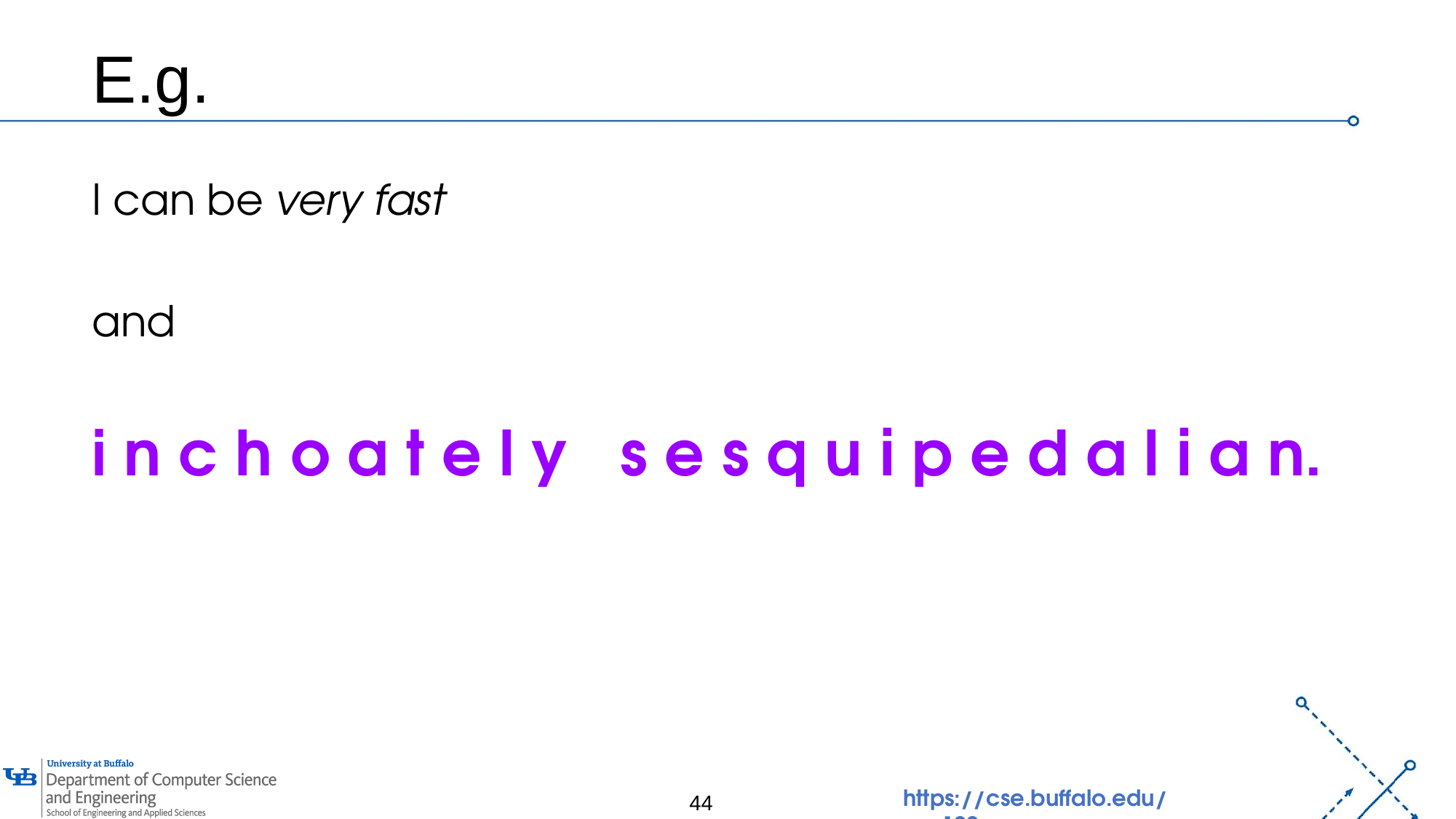

# E.g.
I can be very fast

and

i n c h o a t e l y   s e s q u i p e d a l i a n.
44